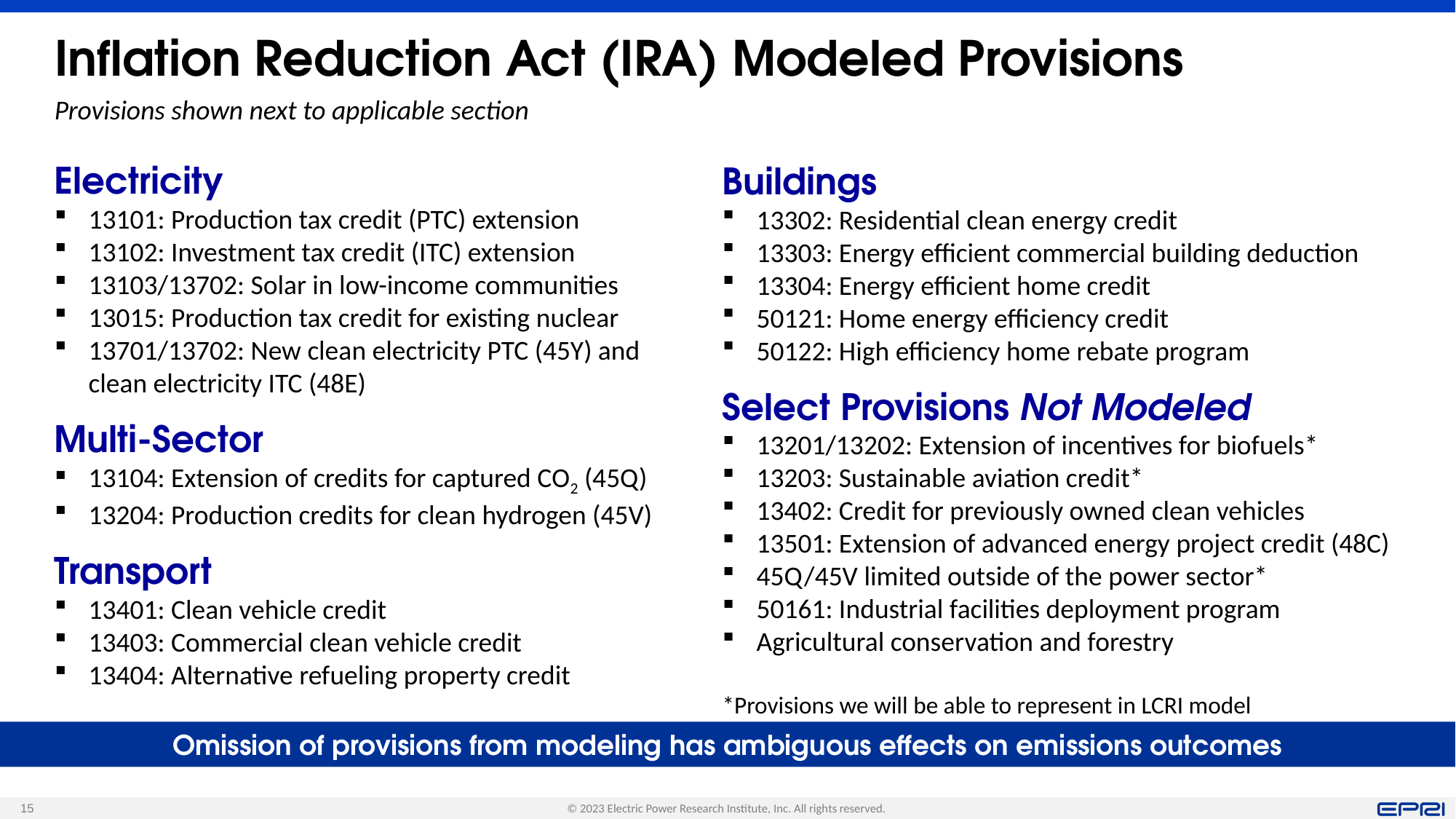

# Inflation Reduction Act (IRA) Modeled Provisions
Provisions shown next to applicable section

Electricity
13101: Production tax credit (PTC) extension
13102: Investment tax credit (ITC) extension
13103/13702: Solar in low-income communities
13015: Production tax credit for existing nuclear
13701/13702: New clean electricity PTC (45Y) and clean electricity ITC (48E)

Multi-Sector
13104: Extension of credits for captured CO2 (45Q)
13204: Production credits for clean hydrogen (45V)

Transport
13401: Clean vehicle credit
13403: Commercial clean vehicle credit
13404: Alternative refueling property credit
Buildings
13302: Residential clean energy credit
13303: Energy efficient commercial building deduction
13304: Energy efficient home credit
50121: Home energy efficiency credit
50122: High efficiency home rebate program

Select Provisions Not Modeled
13201/13202: Extension of incentives for biofuels*
13203: Sustainable aviation credit*
13402: Credit for previously owned clean vehicles
13501: Extension of advanced energy project credit (48C)
45Q/45V limited outside of the power sector*
50161: Industrial facilities deployment program
Agricultural conservation and forestry

*Provisions we will be able to represent in LCRI model
Omission of provisions from modeling has ambiguous effects on emissions outcomes